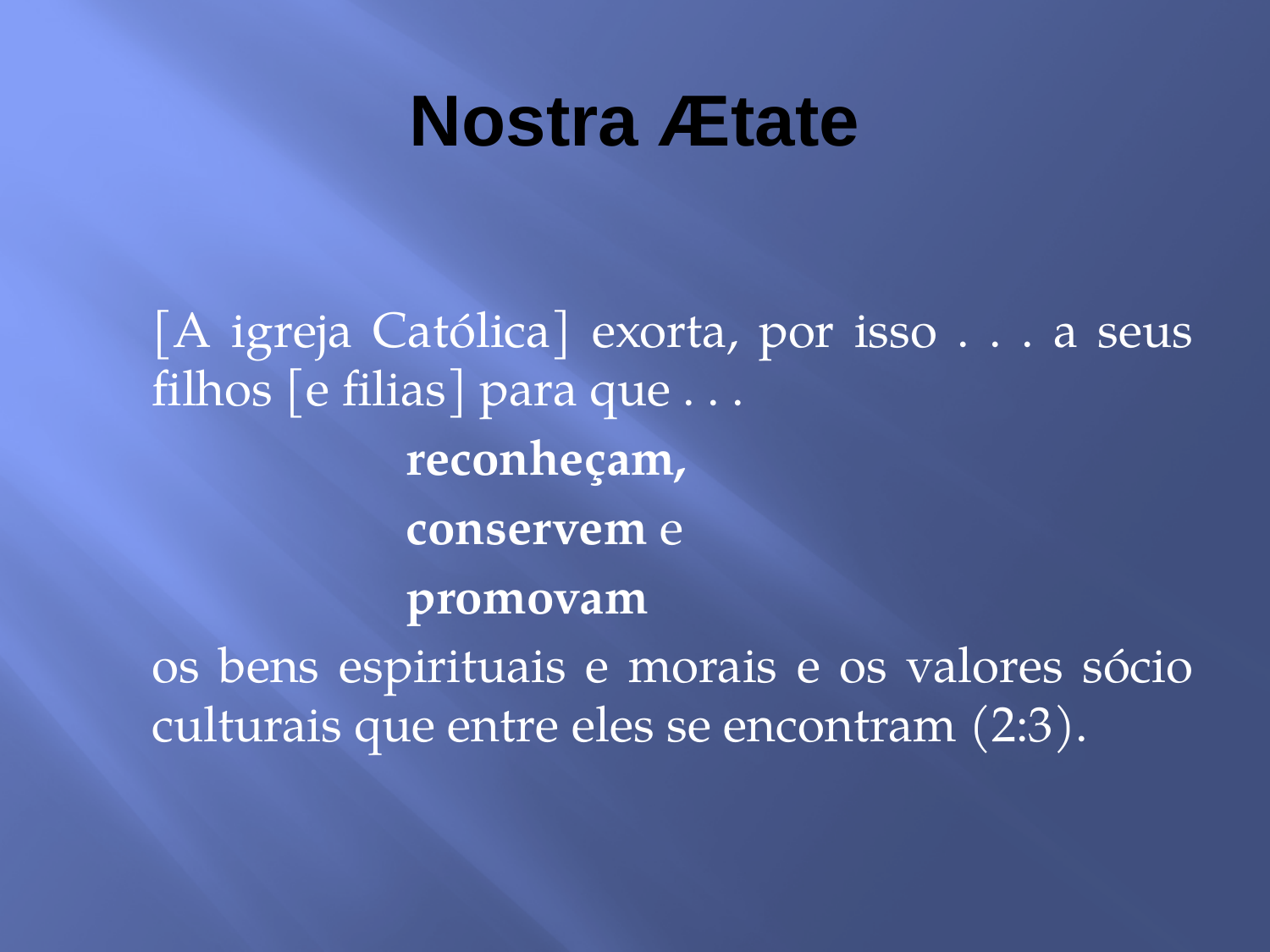

# Nostra Ætate

	[A igreja Católica] exorta, por isso . . . a seus filhos [e filias] para que . . .
			reconheçam,
			conservem e
			promovam
	os bens espirituais e morais e os valores sócio culturais que entre eles se encontram (2:3).